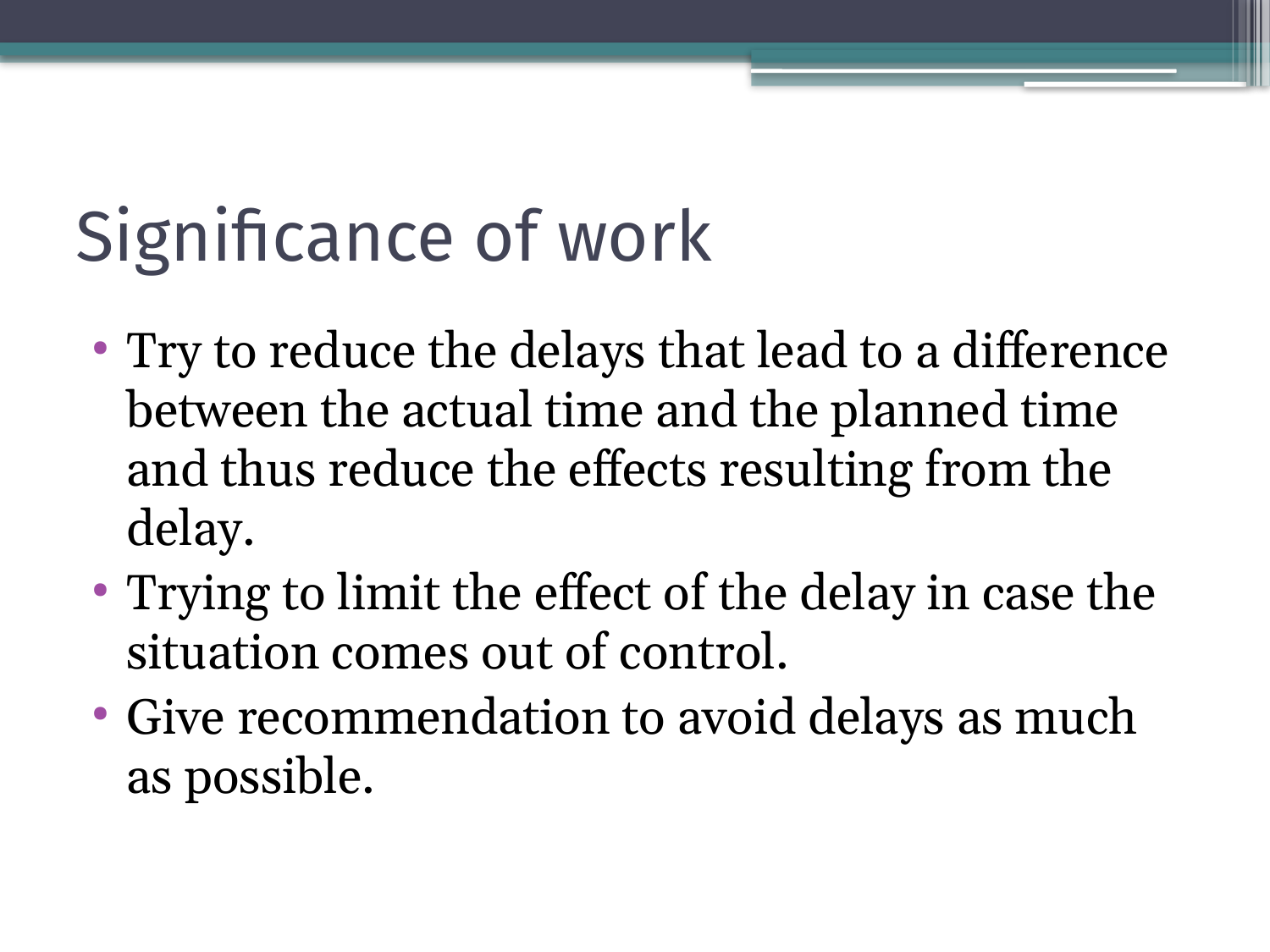

# Significance of work
Try to reduce the delays that lead to a difference between the actual time and the planned time and thus reduce the effects resulting from the delay.
Trying to limit the effect of the delay in case the situation comes out of control.
Give recommendation to avoid delays as much as possible.